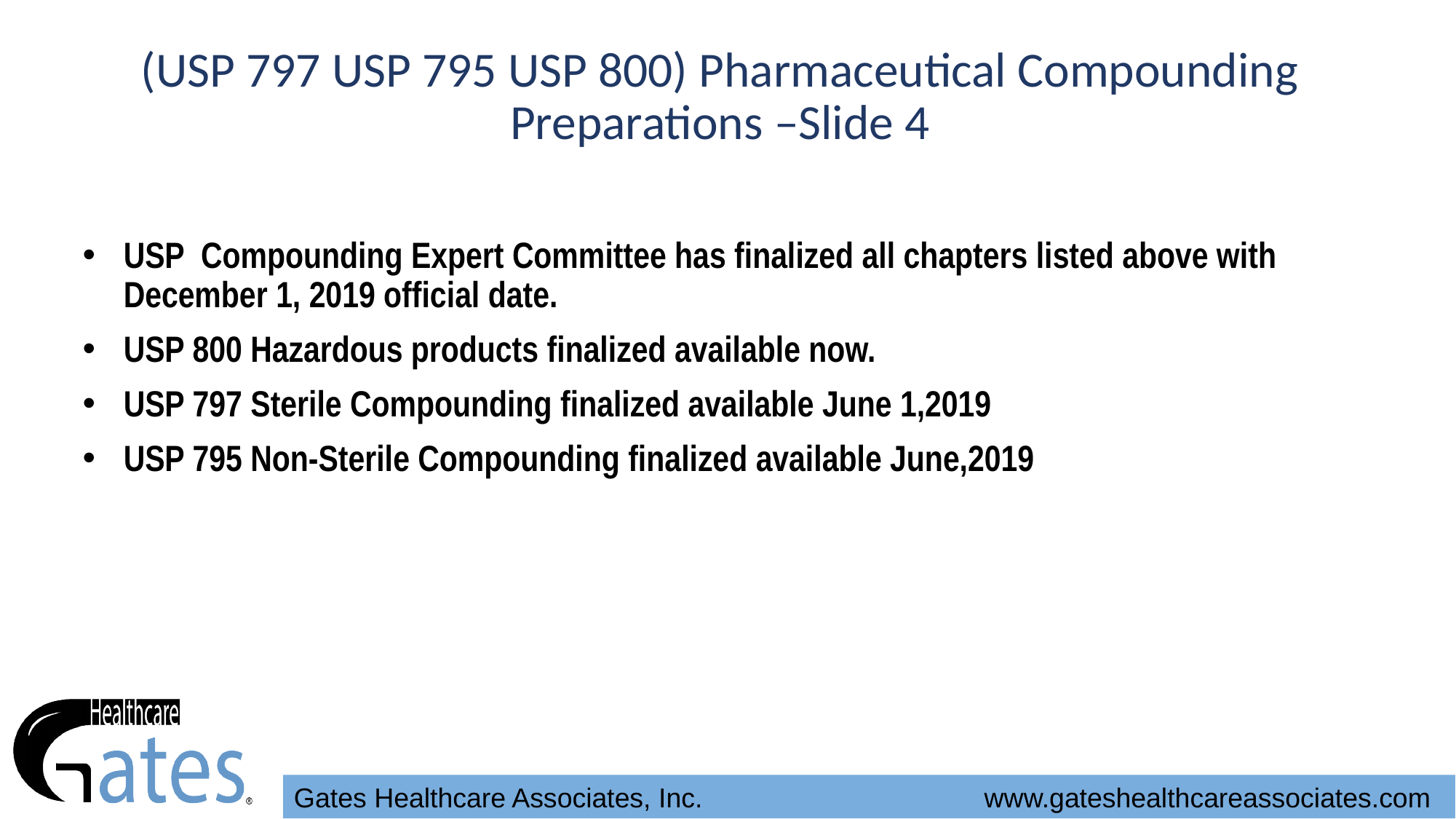

# (USP 797 USP 795 USP 800) Pharmaceutical Compounding Preparations –Slide 4
USP  Compounding Expert Committee has finalized all chapters listed above with December 1, 2019 official date.
USP 800 Hazardous products finalized available now.
USP 797 Sterile Compounding finalized available June 1,2019
USP 795 Non-Sterile Compounding finalized available June,2019
Gates Healthcare Associates, Inc.                                     www.gateshealthcareassociates.com